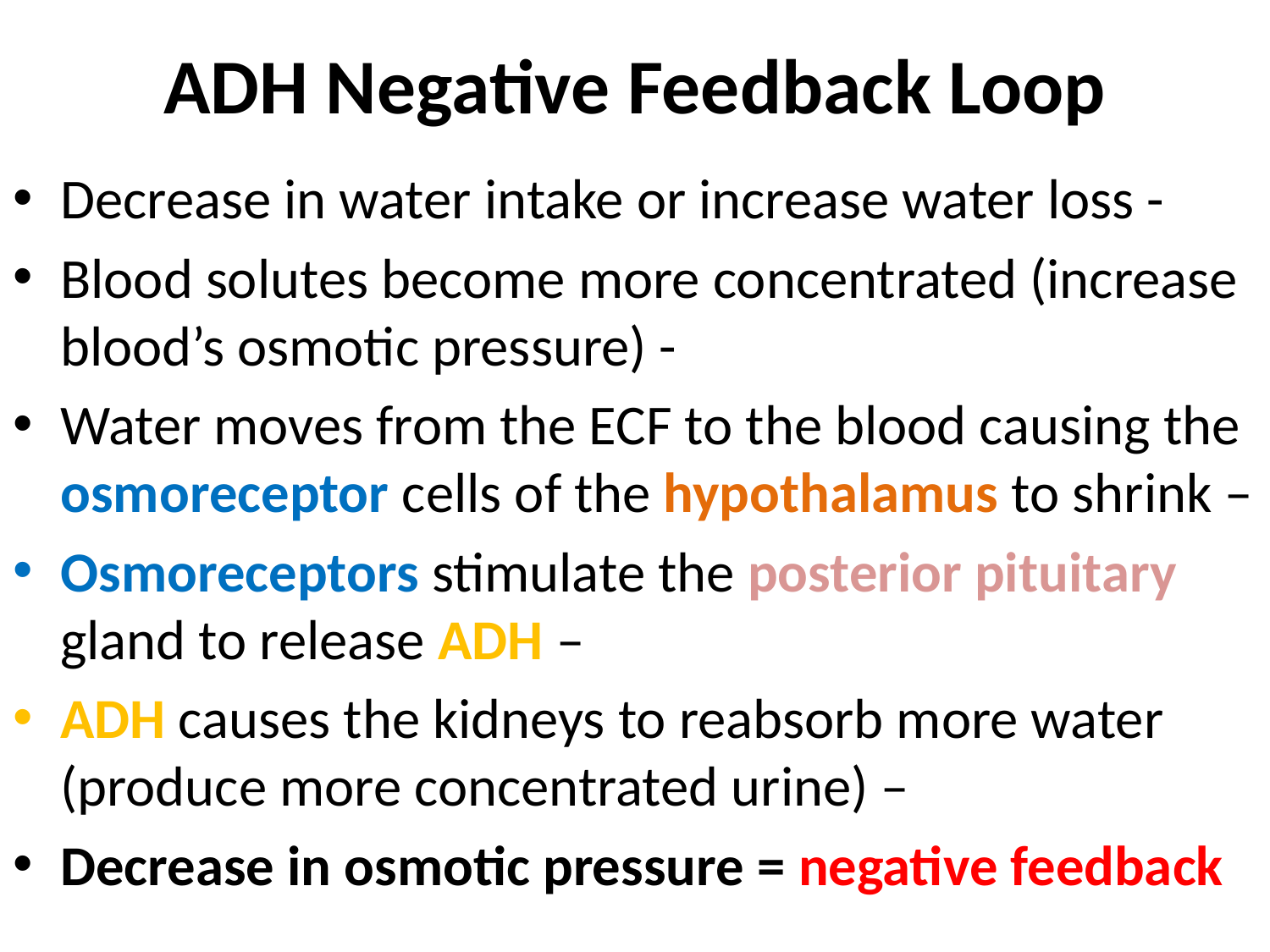

# ADH Negative Feedback Loop
Decrease in water intake or increase water loss -
Blood solutes become more concentrated (increase blood’s osmotic pressure) -
Water moves from the ECF to the blood causing the osmoreceptor cells of the hypothalamus to shrink –
Osmoreceptors stimulate the posterior pituitary gland to release ADH –
ADH causes the kidneys to reabsorb more water (produce more concentrated urine) –
Decrease in osmotic pressure = negative feedback